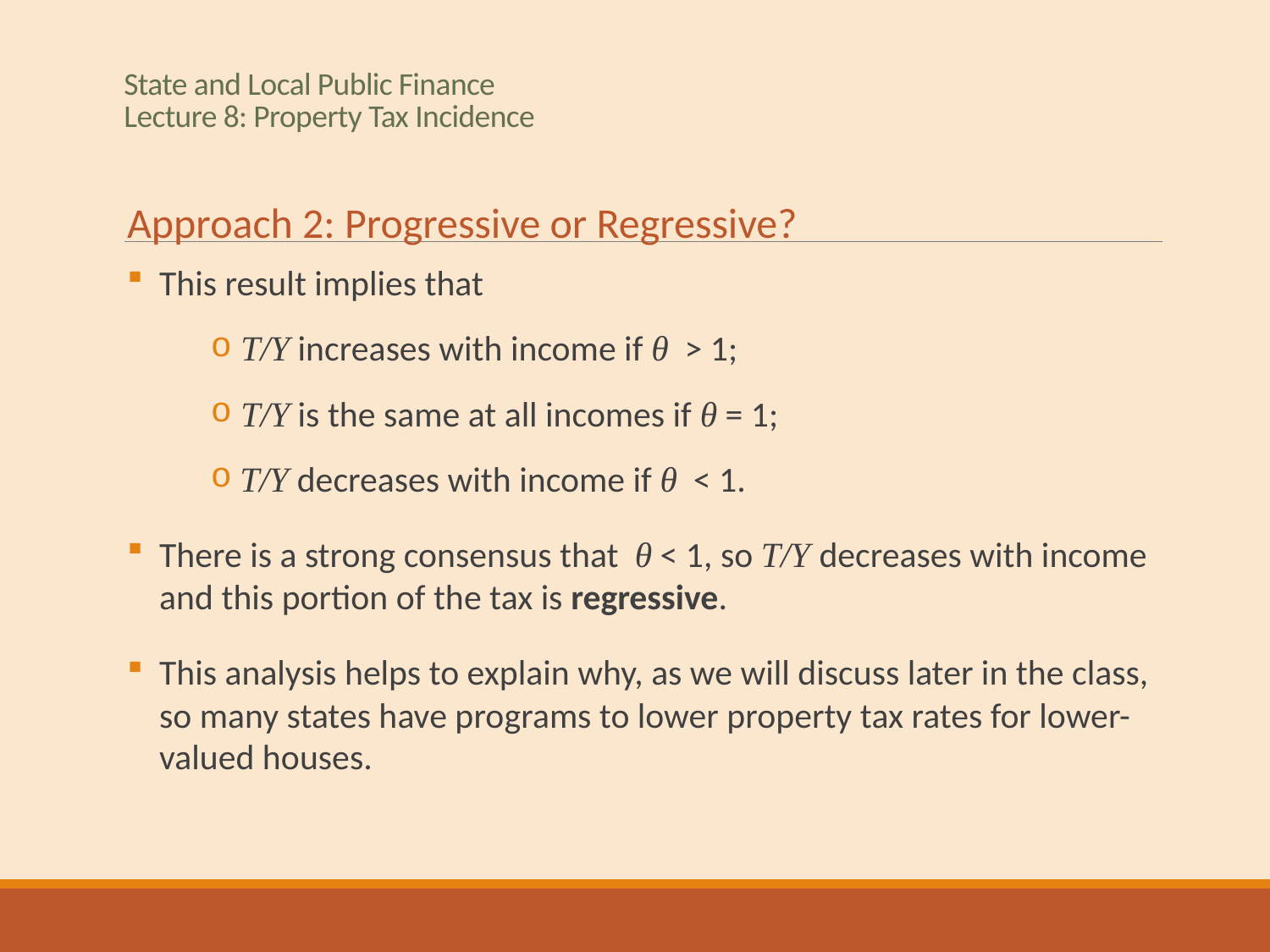

# State and Local Public Finance Lecture 8: Property Tax Incidence
Approach 2: Progressive or Regressive?
  This result implies that
 T/Y increases with income if θ  > 1;
 T/Y is the same at all incomes if θ = 1;
 T/Y decreases with income if θ  < 1.
There is a strong consensus that  θ < 1, so T/Y decreases with income and this portion of the tax is regressive.
This analysis helps to explain why, as we will discuss later in the class, so many states have programs to lower property tax rates for lower-valued houses.